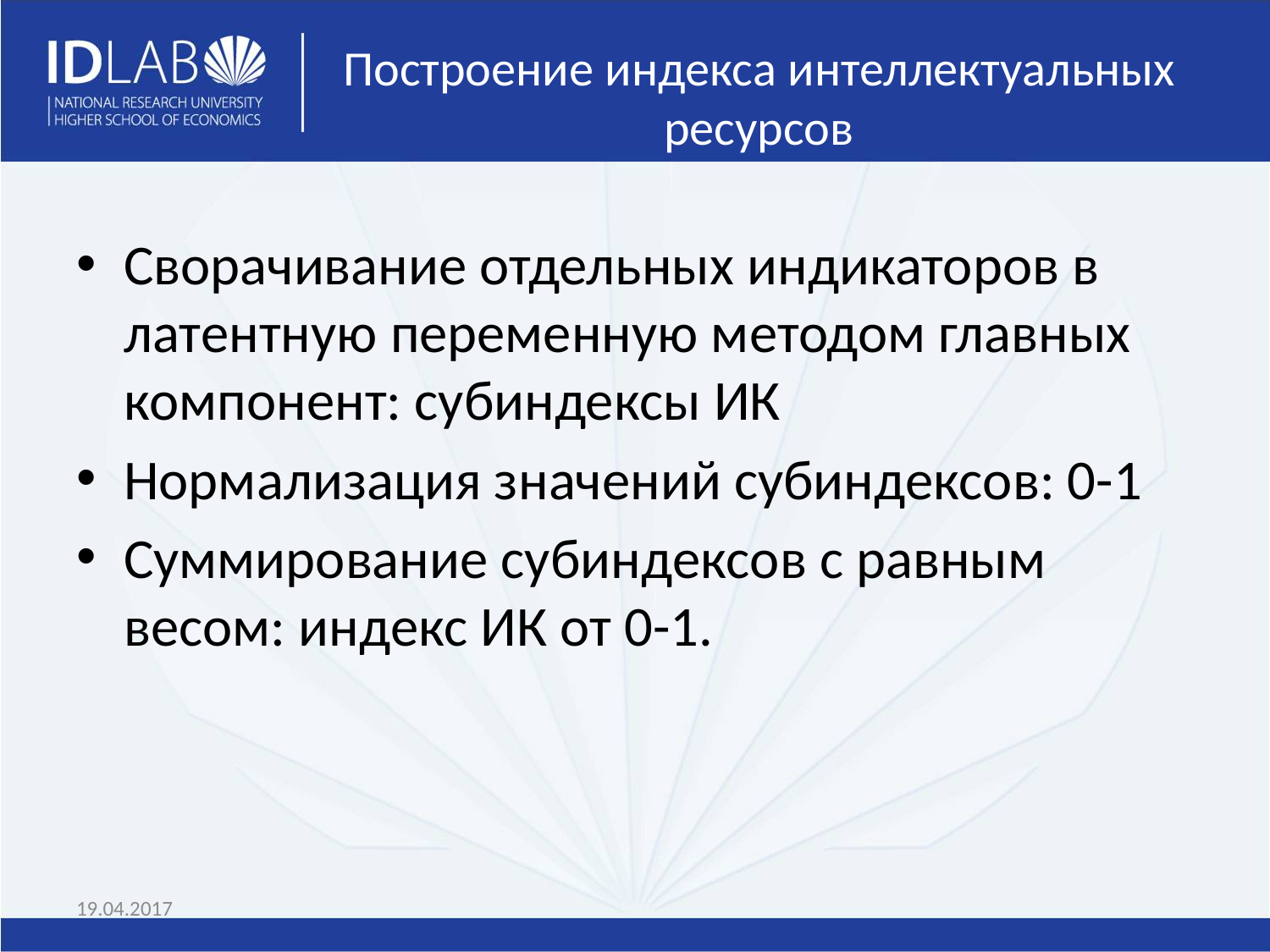

# Построение индекса интеллектуальных ресурсов
Сворачивание отдельных индикаторов в латентную переменную методом главных компонент: субиндексы ИК
Нормализация значений субиндексов: 0-1
Суммирование субиндексов с равным весом: индекс ИК от 0-1.
19.04.2017